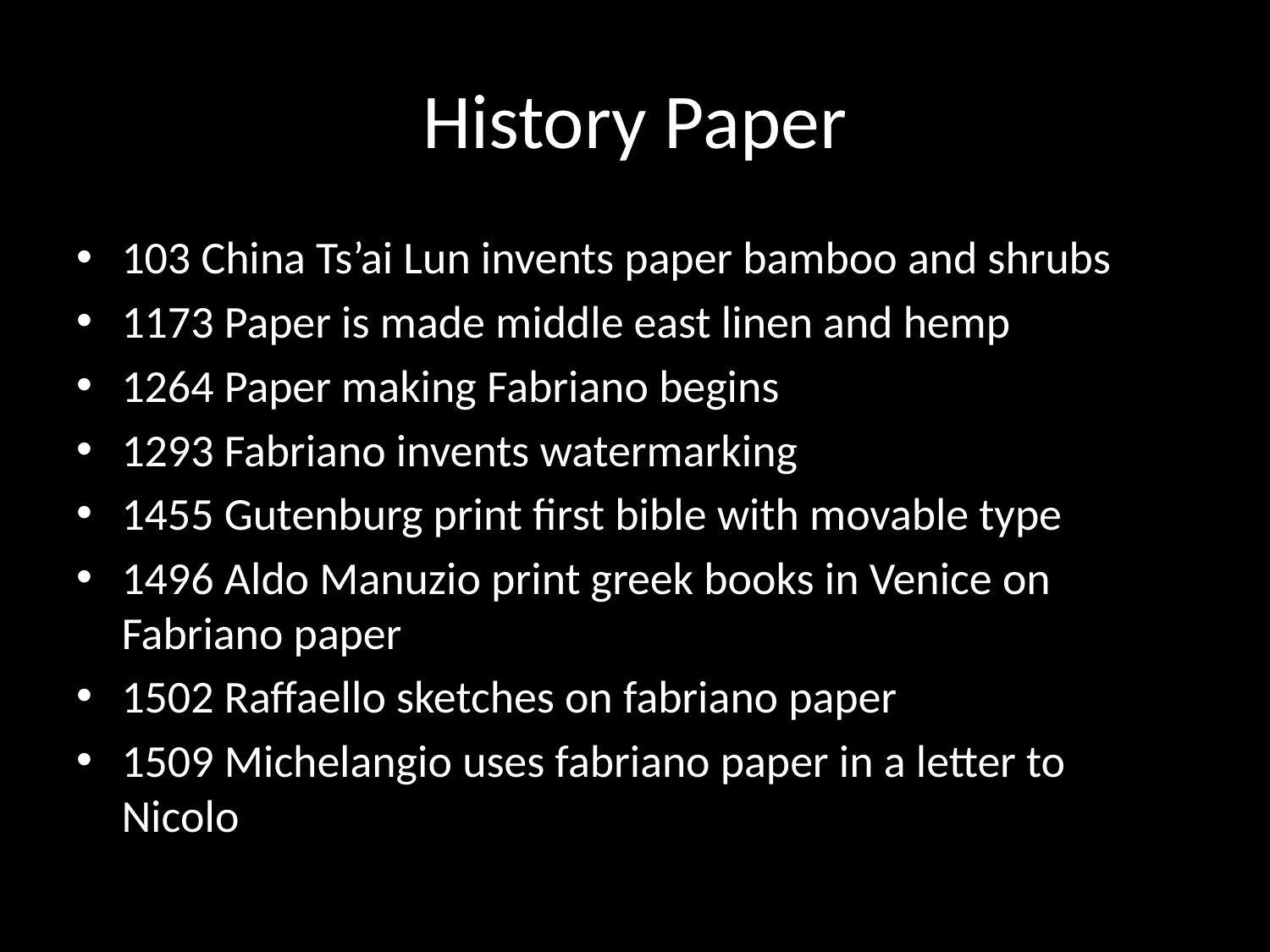

# History Paper
103 China Ts’ai Lun invents paper bamboo and shrubs
1173 Paper is made middle east linen and hemp
1264 Paper making Fabriano begins
1293 Fabriano invents watermarking
1455 Gutenburg print first bible with movable type
1496 Aldo Manuzio print greek books in Venice on Fabriano paper
1502 Raffaello sketches on fabriano paper
1509 Michelangio uses fabriano paper in a letter to Nicolo